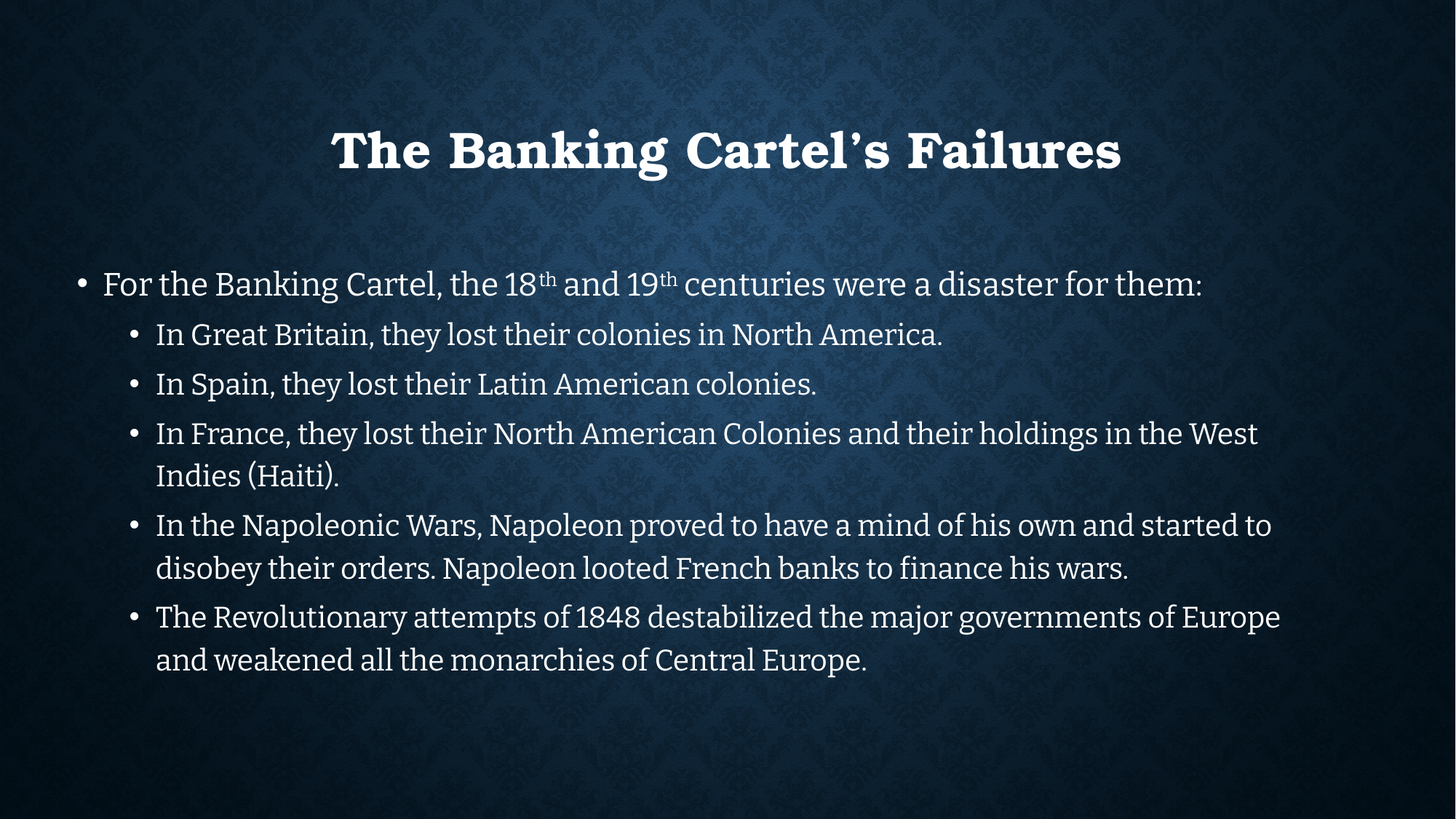

# The Banking Cartel’s Failures
For the Banking Cartel, the 18th and 19th centuries were a disaster for them:
In Great Britain, they lost their colonies in North America.
In Spain, they lost their Latin American colonies.
In France, they lost their North American Colonies and their holdings in the West Indies (Haiti).
In the Napoleonic Wars, Napoleon proved to have a mind of his own and started to disobey their orders. Napoleon looted French banks to finance his wars.
The Revolutionary attempts of 1848 destabilized the major governments of Europe and weakened all the monarchies of Central Europe.